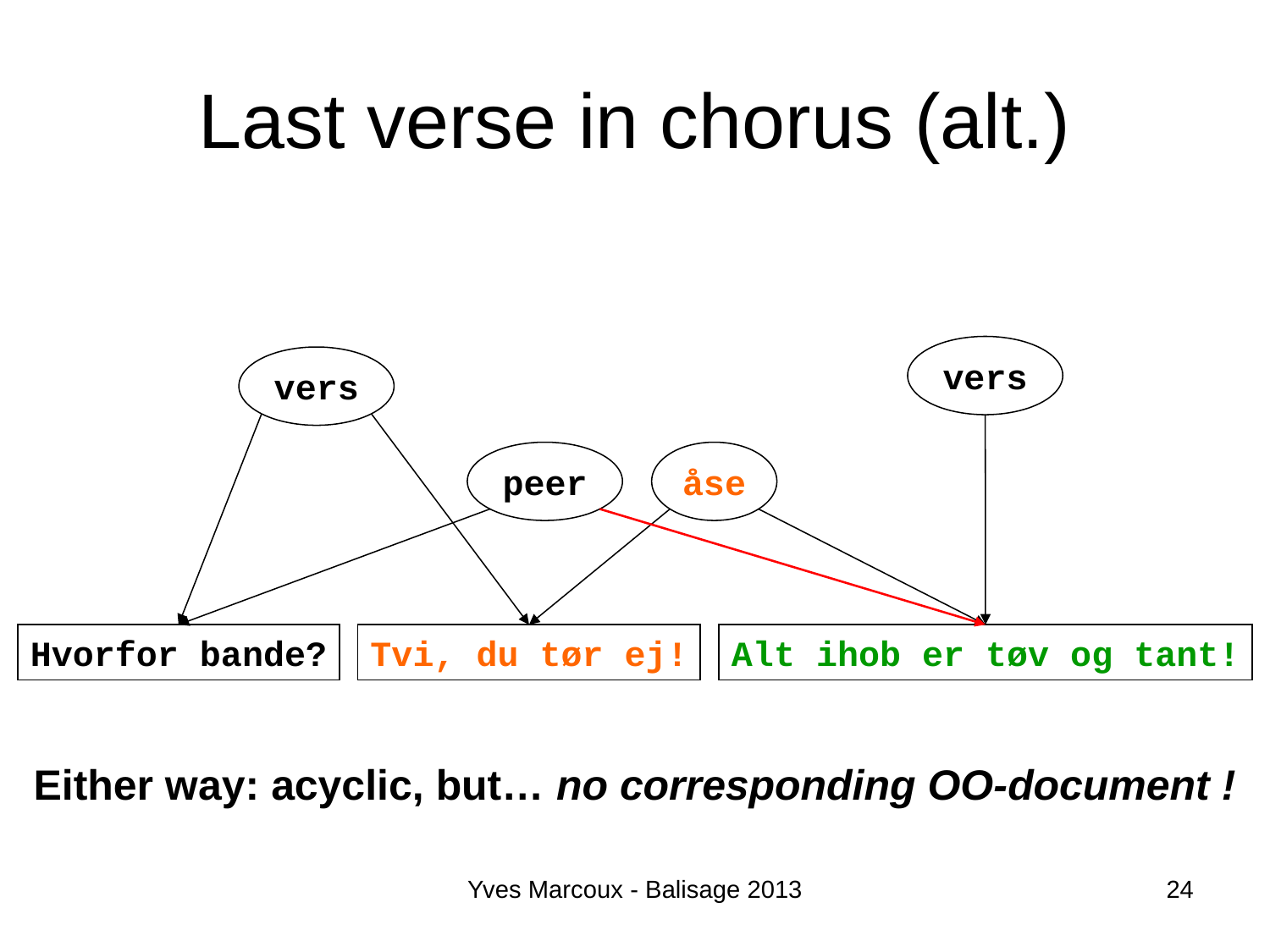

# Last verse in chorus (alt.)
vers
vers
peer
åse
Hvorfor bande?
Tvi, du tør ej!
Alt ihob er tøv og tant!
Either way: acyclic, but… no corresponding OO-document !
Yves Marcoux - Balisage 2013
24